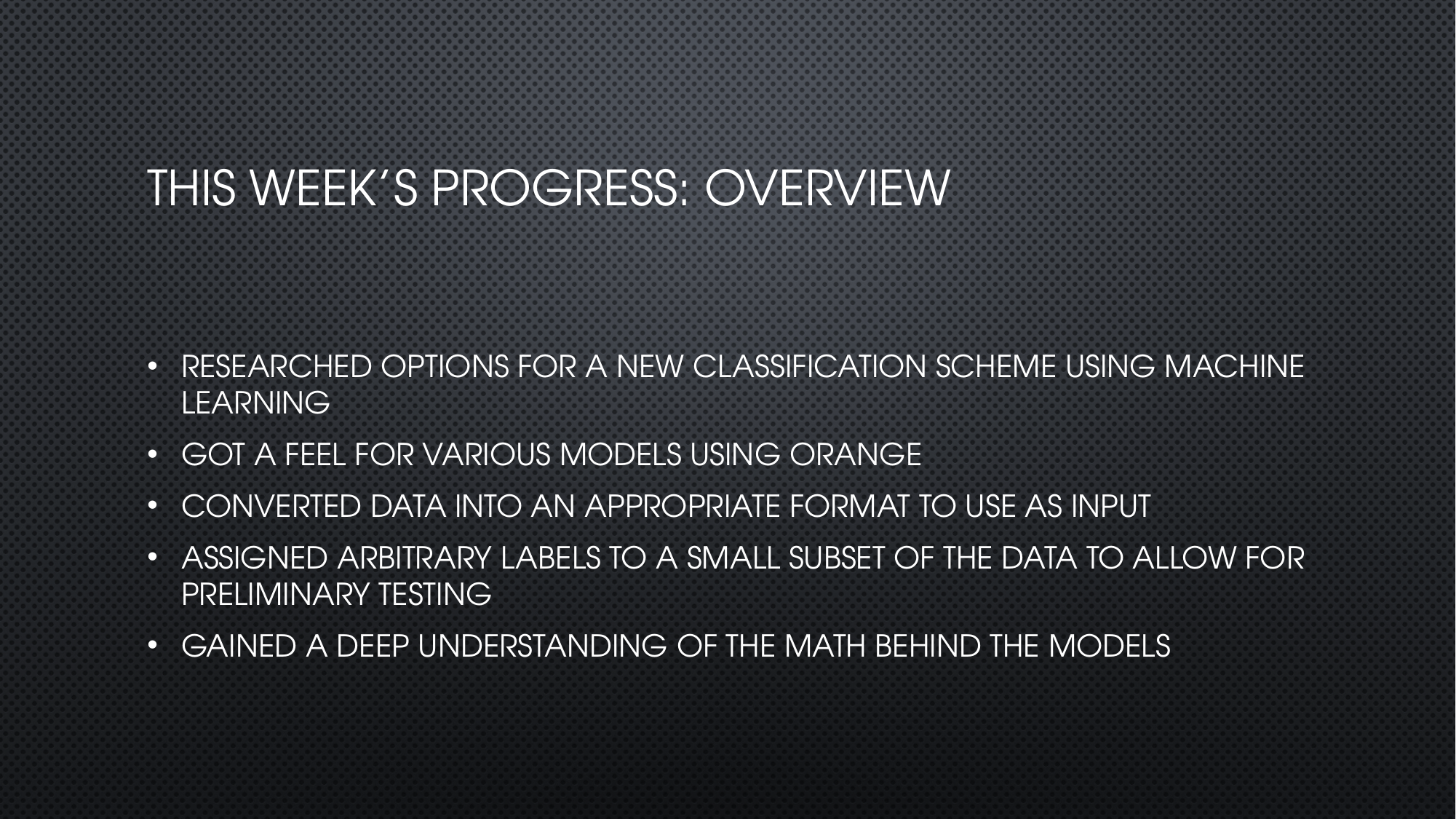

# This Week’s Progress: Overview
Researched options for a new classification scheme using machine learning
Got a feel for various models using Orange
Converted data into an appropriate format to use as input
Assigned arbitrary labels to a small subset of the data to allow for preliminary testing
Gained a deep understanding of the math behind the models